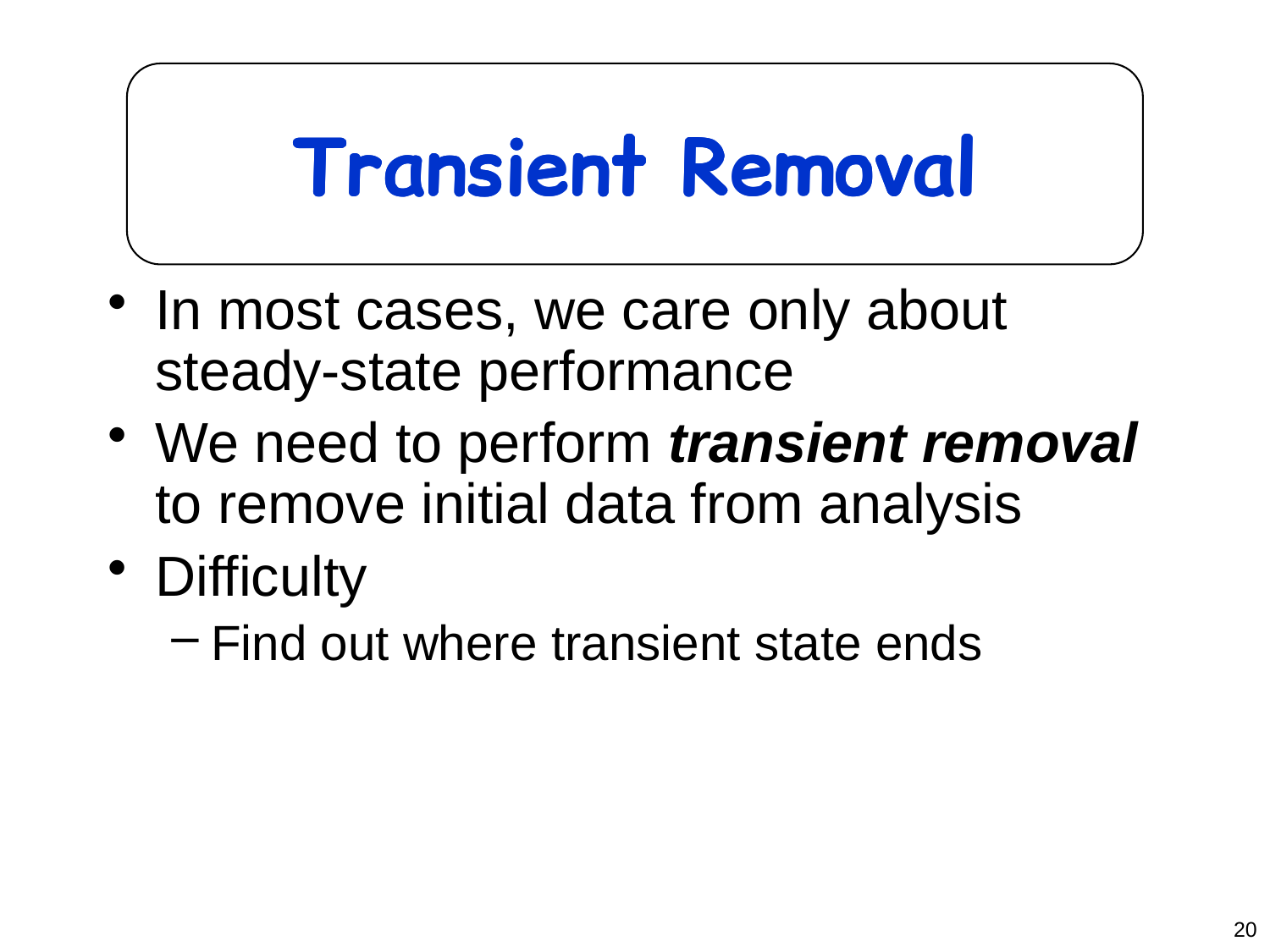

Transient Removal
# Transient Removal
In most cases, we care only about steady-state performance
We need to perform transient removal to remove initial data from analysis
Difficulty
Find out where transient state ends
20